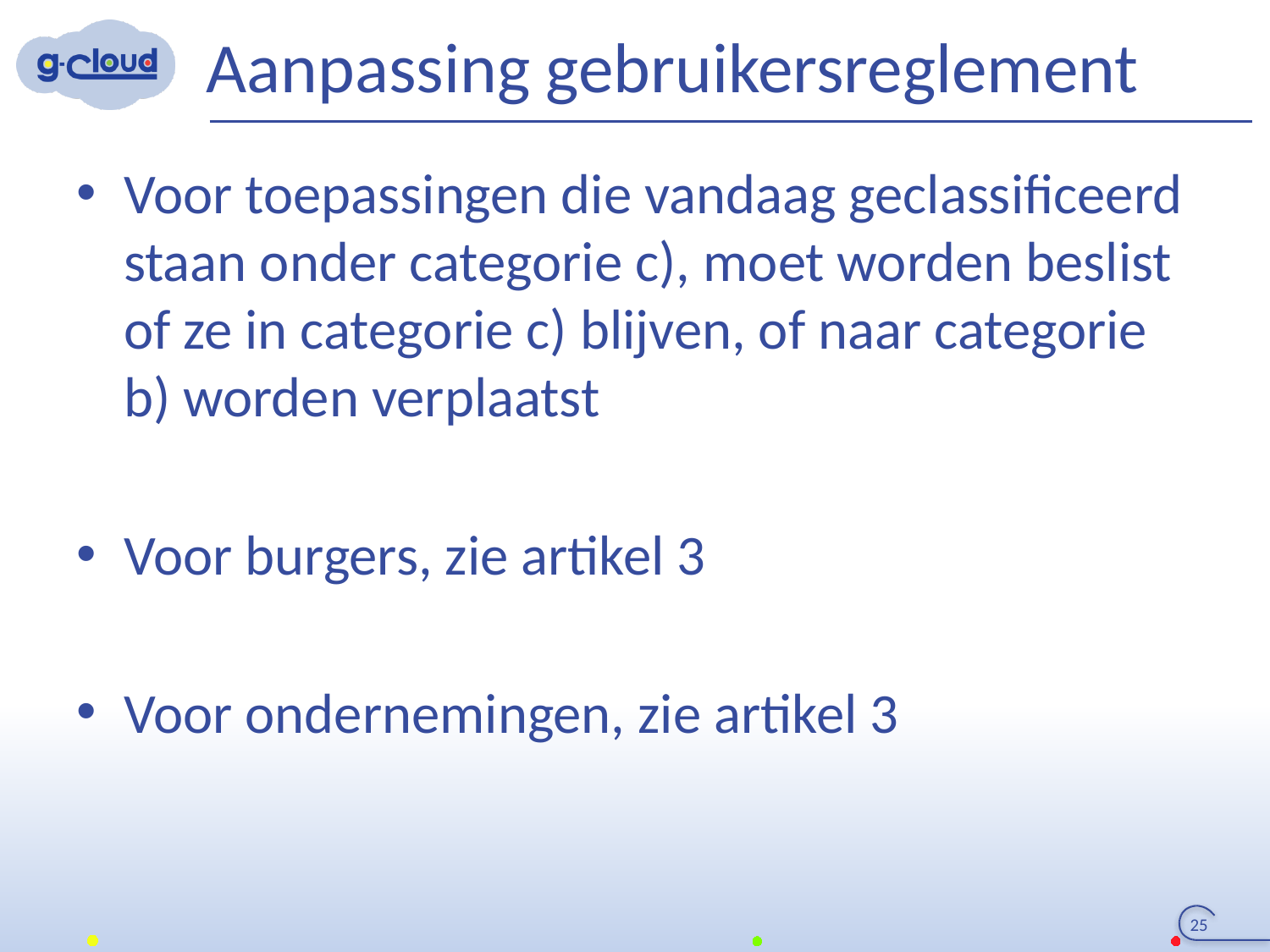

# Aanpassing gebruikersreglement
Voor toepassingen die vandaag geclassificeerd staan onder categorie c), moet worden beslist of ze in categorie c) blijven, of naar categorie b) worden verplaatst

Voor burgers, zie artikel 3

Voor ondernemingen, zie artikel 3
25